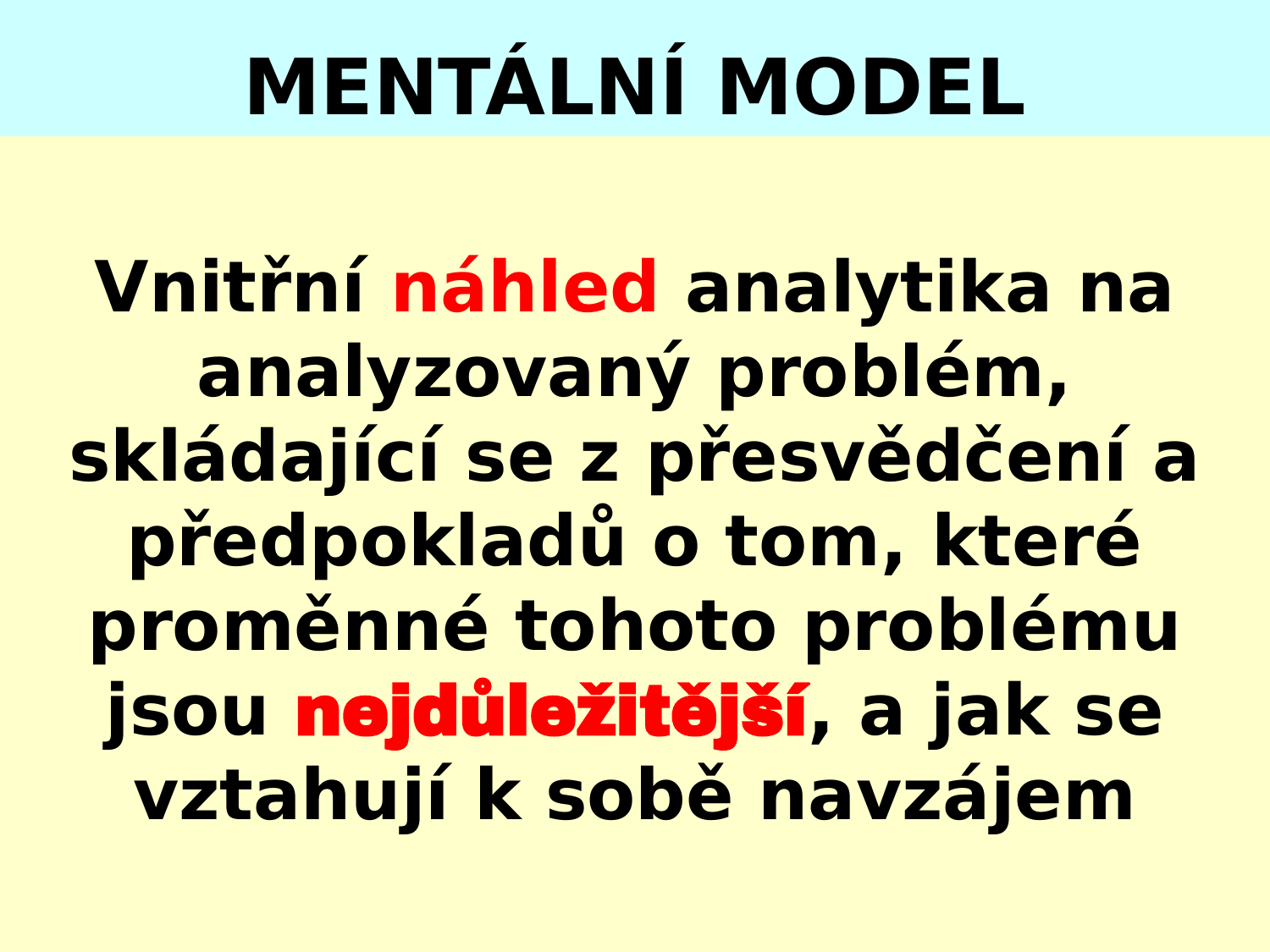

# MENTÁLNÍ MODEL

Vnitřní náhled analytika na analyzovaný problém, skládající se z přesvědčení a předpokladů o tom, které proměnné tohoto problému jsou nejdůležitější, a jak se vztahují k sobě navzájem